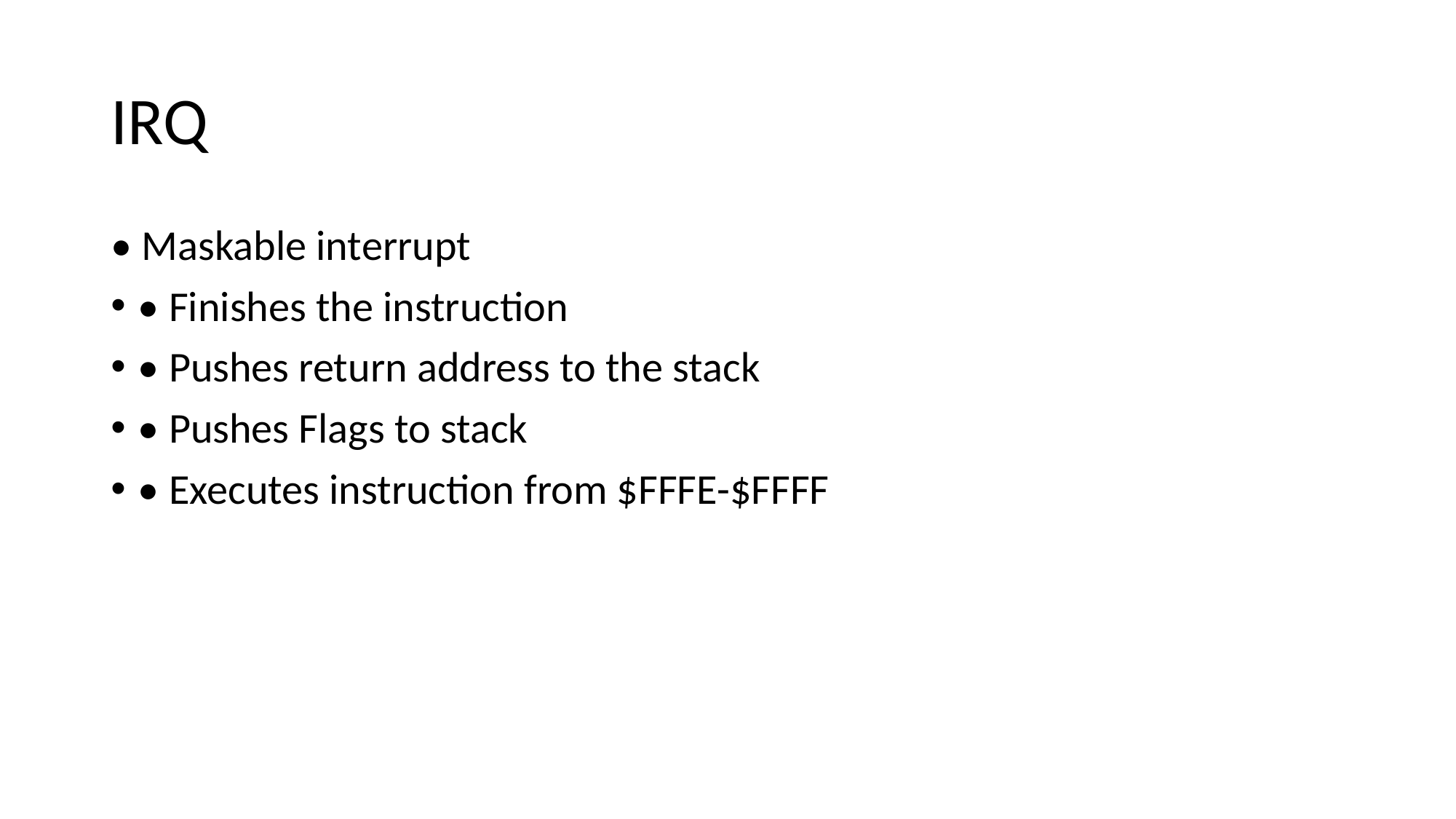

# IRQ
• Maskable interrupt
• Finishes the instruction
• Pushes return address to the stack
• Pushes Flags to stack
• Executes instruction from $FFFE-$FFFF